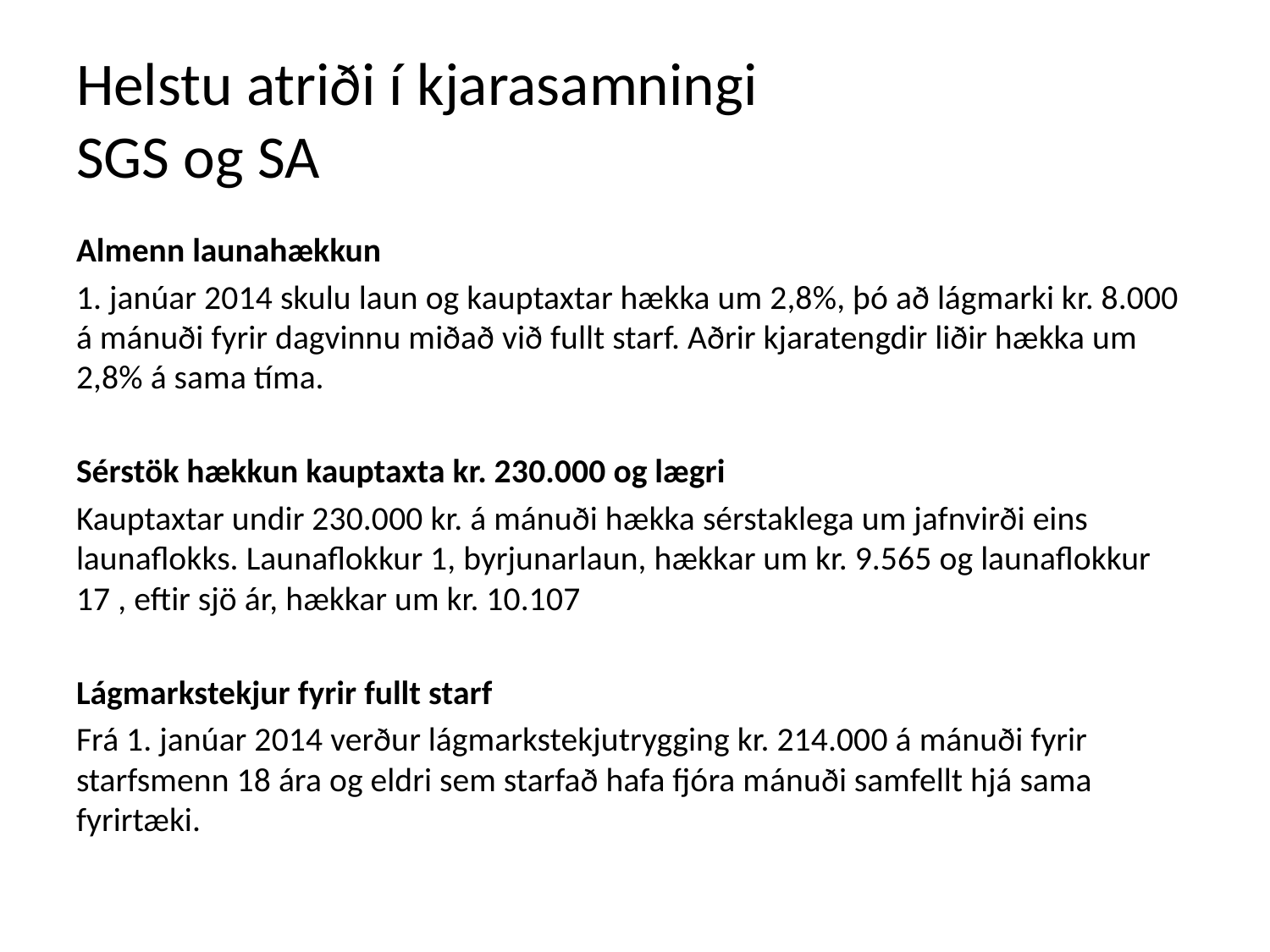

# Helstu atriði í kjarasamningi SGS og SA
Almenn launahækkun
1. janúar 2014 skulu laun og kauptaxtar hækka um 2,8%, þó að lágmarki kr. 8.000 á mánuði fyrir dagvinnu miðað við fullt starf. Aðrir kjaratengdir liðir hækka um 2,8% á sama tíma.

Sérstök hækkun kauptaxta kr. 230.000 og lægri
Kauptaxtar undir 230.000 kr. á mánuði hækka sérstaklega um jafnvirði eins launaflokks. Launaflokkur 1, byrjunarlaun, hækkar um kr. 9.565 og launaflokkur 17 , eftir sjö ár, hækkar um kr. 10.107

Lágmarkstekjur fyrir fullt starf
Frá 1. janúar 2014 verður lágmarkstekjutrygging kr. 214.000 á mánuði fyrir starfsmenn 18 ára og eldri sem starfað hafa fjóra mánuði samfellt hjá sama fyrirtæki.